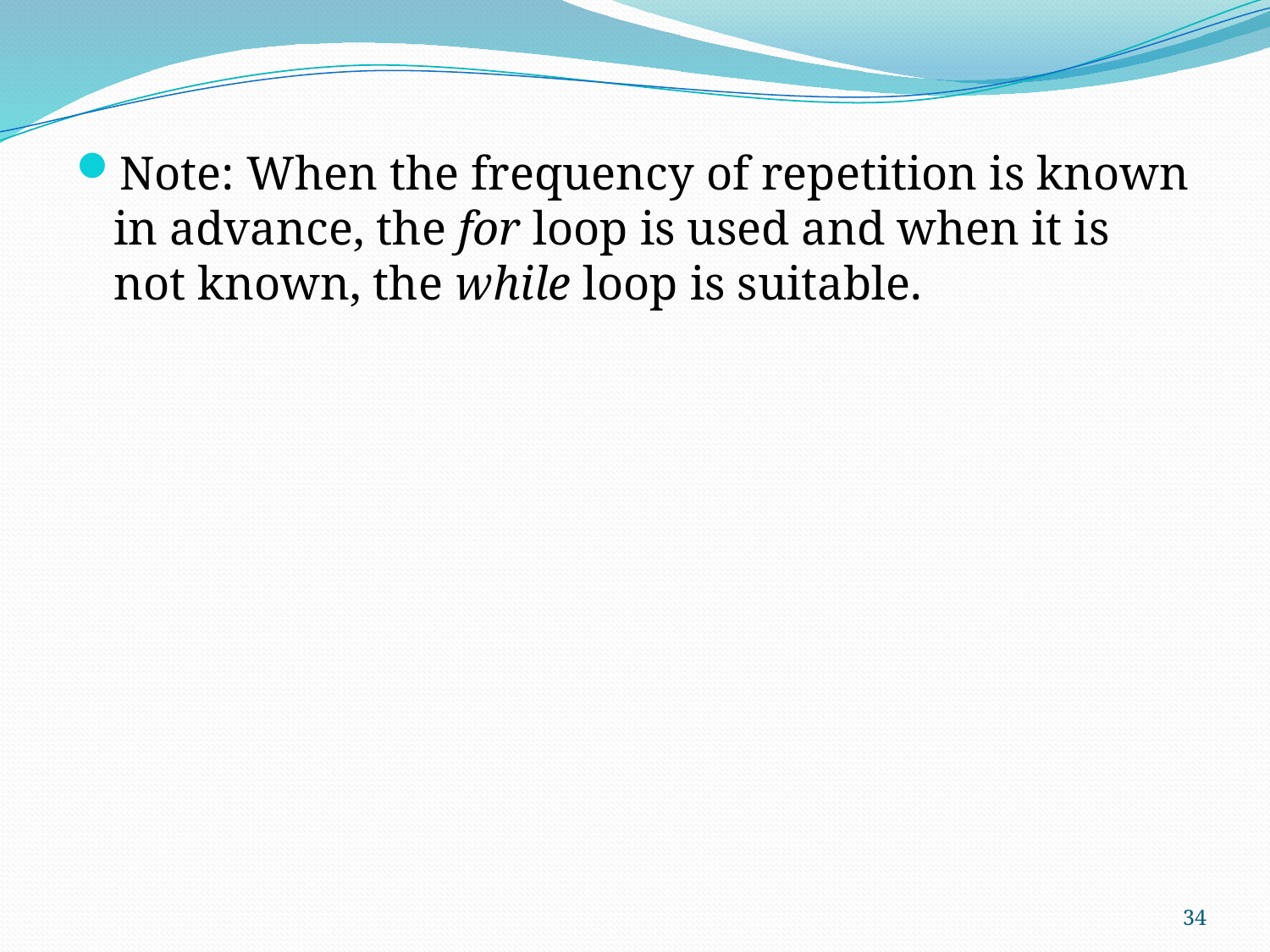

Note: When the frequency of repetition is known in advance, the for loop is used and when it is not known, the while loop is suitable.
34